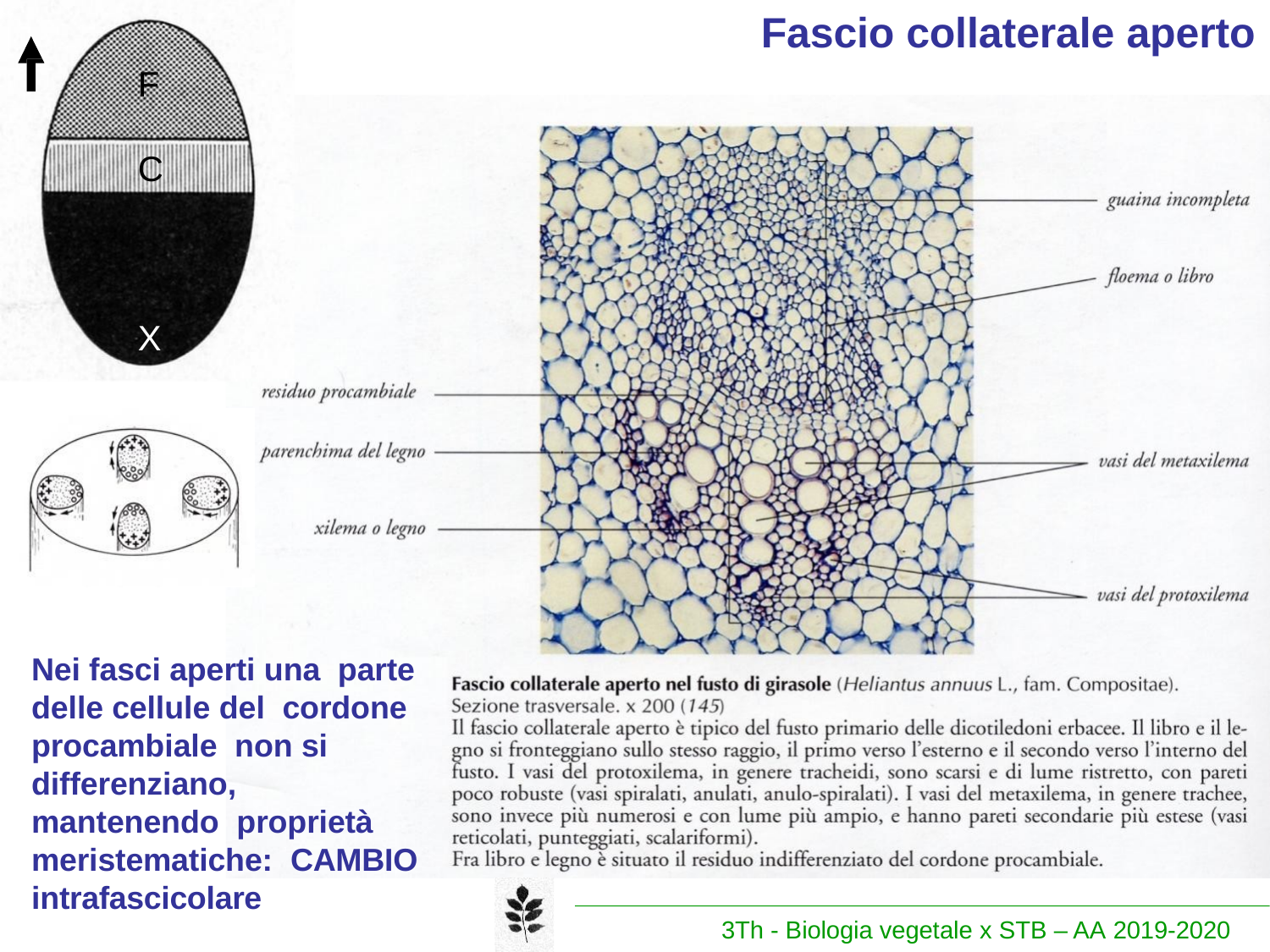

# Fascio collaterale aperto

F
C  X
Nei fasci aperti una  parte delle cellule del  cordone procambiale  non si differenziano,  mantenendo  proprietà  meristematiche:  CAMBIO intrafascicolare

3Th - Biologia vegetale x STB – AA 2019-2020